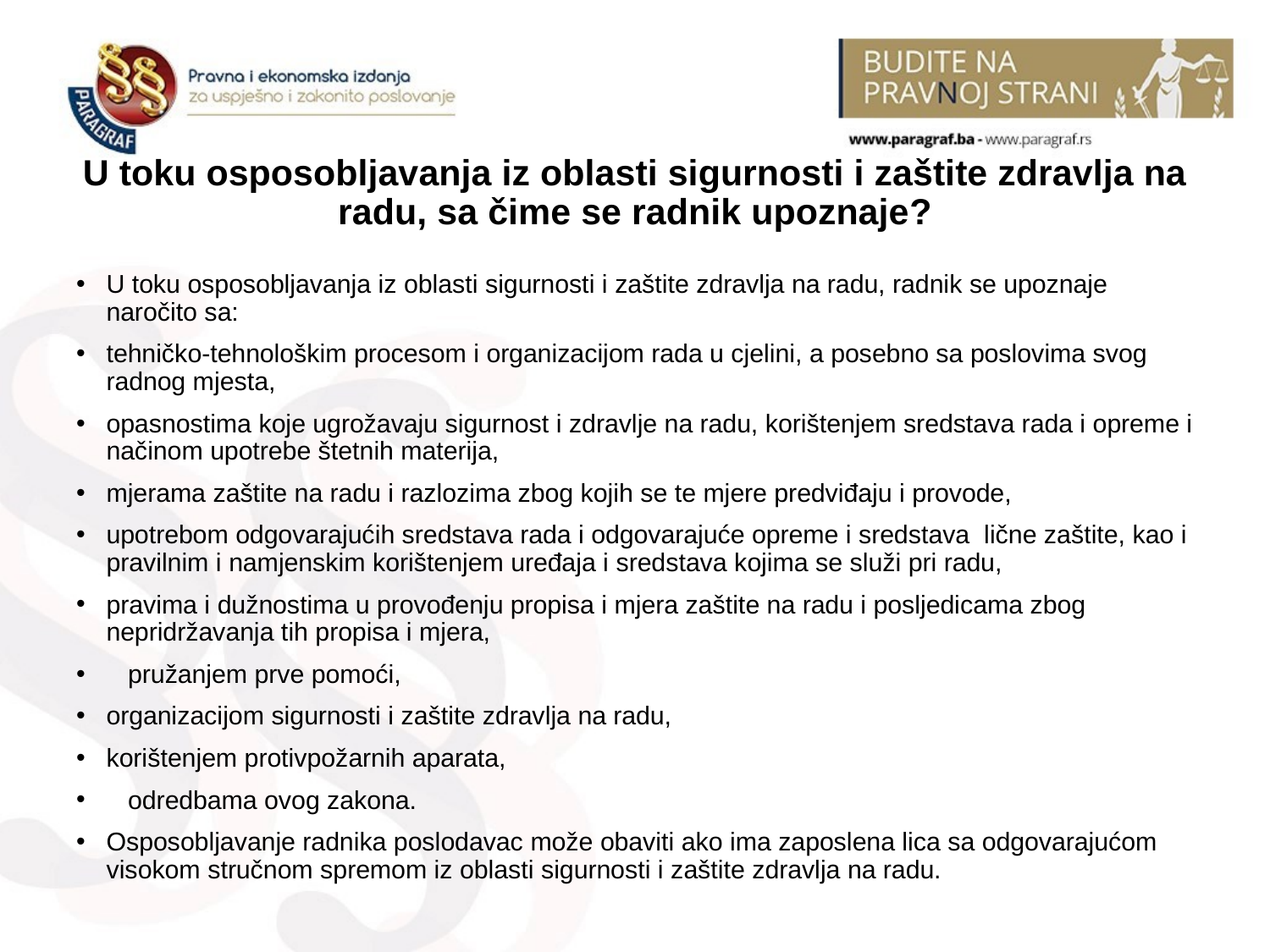

# U toku osposobljavanja iz oblasti sigurnosti i zaštite zdravlja na radu, sa čime se radnik upoznaje?
U toku osposobljavanja iz oblasti sigurnosti i zaštite zdravlja na radu, radnik se upoznaje naročito sa:
tehničko-tehnološkim procesom i organizacijom rada u cjelini, a posebno sa poslovima svog radnog mjesta,
opasnostima koje ugrožavaju sigurnost i zdravlje na radu, korištenjem sredstava rada i opreme i načinom upotrebe štetnih materija,
mjerama zaštite na radu i razlozima zbog kojih se te mjere predviđaju i provode,
upotrebom odgovarajućih sredstava rada i odgovarajuće opreme i sredstava  lične zaštite, kao i pravilnim i namjenskim korištenjem uređaja i sredstava kojima se služi pri radu,
pravima i dužnostima u provođenju propisa i mjera zaštite na radu i posljedicama zbog nepridržavanja tih propisa i mjera,
   pružanjem prve pomoći,
organizacijom sigurnosti i zaštite zdravlja na radu,
korištenjem protivpožarnih aparata,
   odredbama ovog zakona.
Osposobljavanje radnika poslodavac može obaviti ako ima zaposlena lica sa odgovarajućom visokom stručnom spremom iz oblasti sigurnosti i zaštite zdravlja na radu.